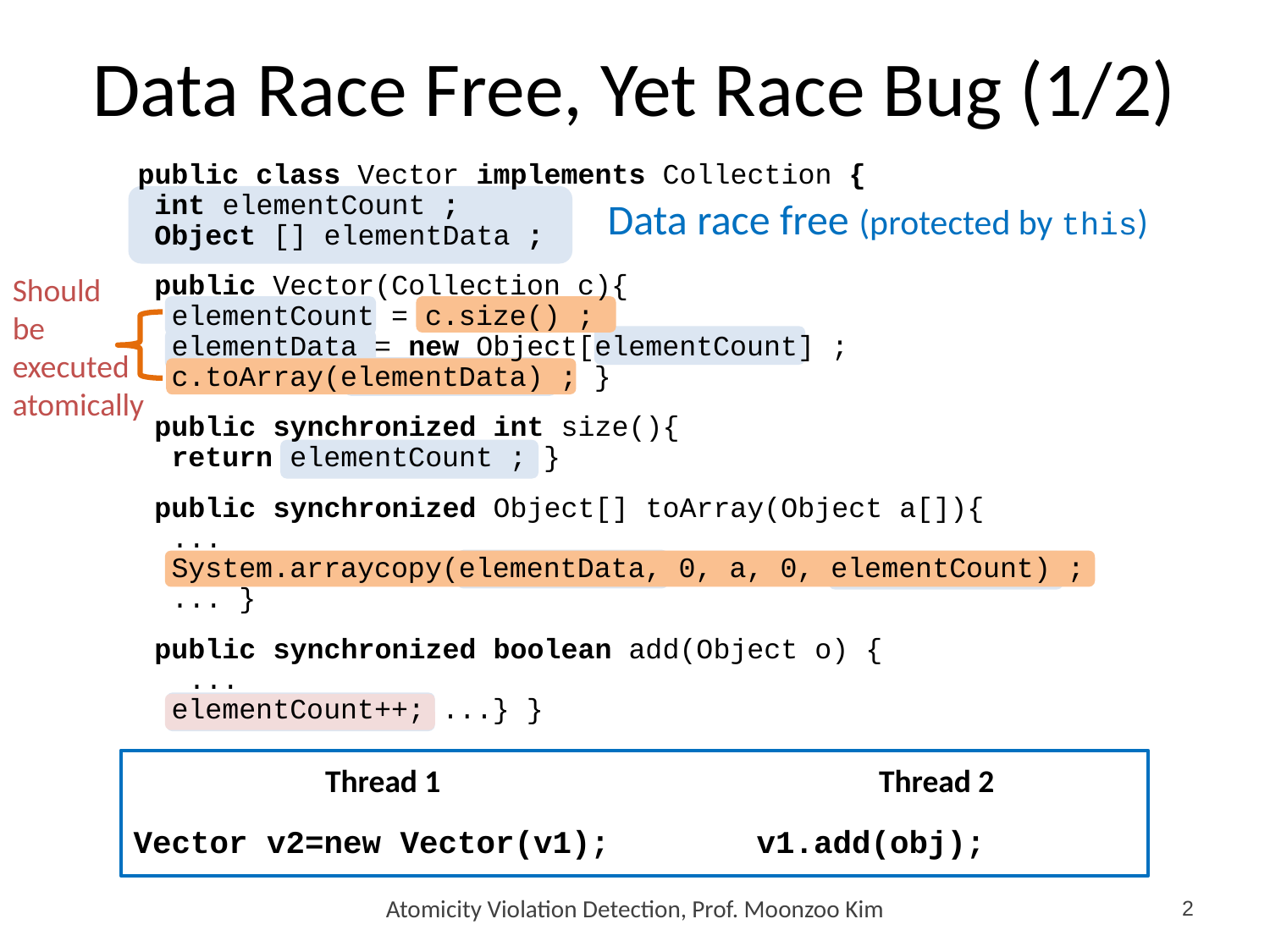

# Data Race Free, Yet Race Bug (1/2)
public class Vector implements Collection {
 int elementCount ;
 Object [] elementData ;

 public Vector(Collection c){
  elementCount = c.size() ;
  elementData = new Object[elementCount] ;
  c.toArray(elementData) ; }

 public synchronized int size(){
  return elementCount ; }
 public synchronized Object[] toArray(Object a[]){
  ...
  System.arraycopy(elementData, 0, a, 0, elementCount) ;
  ... }

 public synchronized boolean add(Object o) {
   ...
  elementCount++; ...} }

Data race free (protected by this)
Should
be
executed
atomically

Thread 1

Vector v2=new Vector(v1);
Thread 2

 v1.add(obj);
Atomicity Violation Detection, Prof. Moonzoo Kim
2